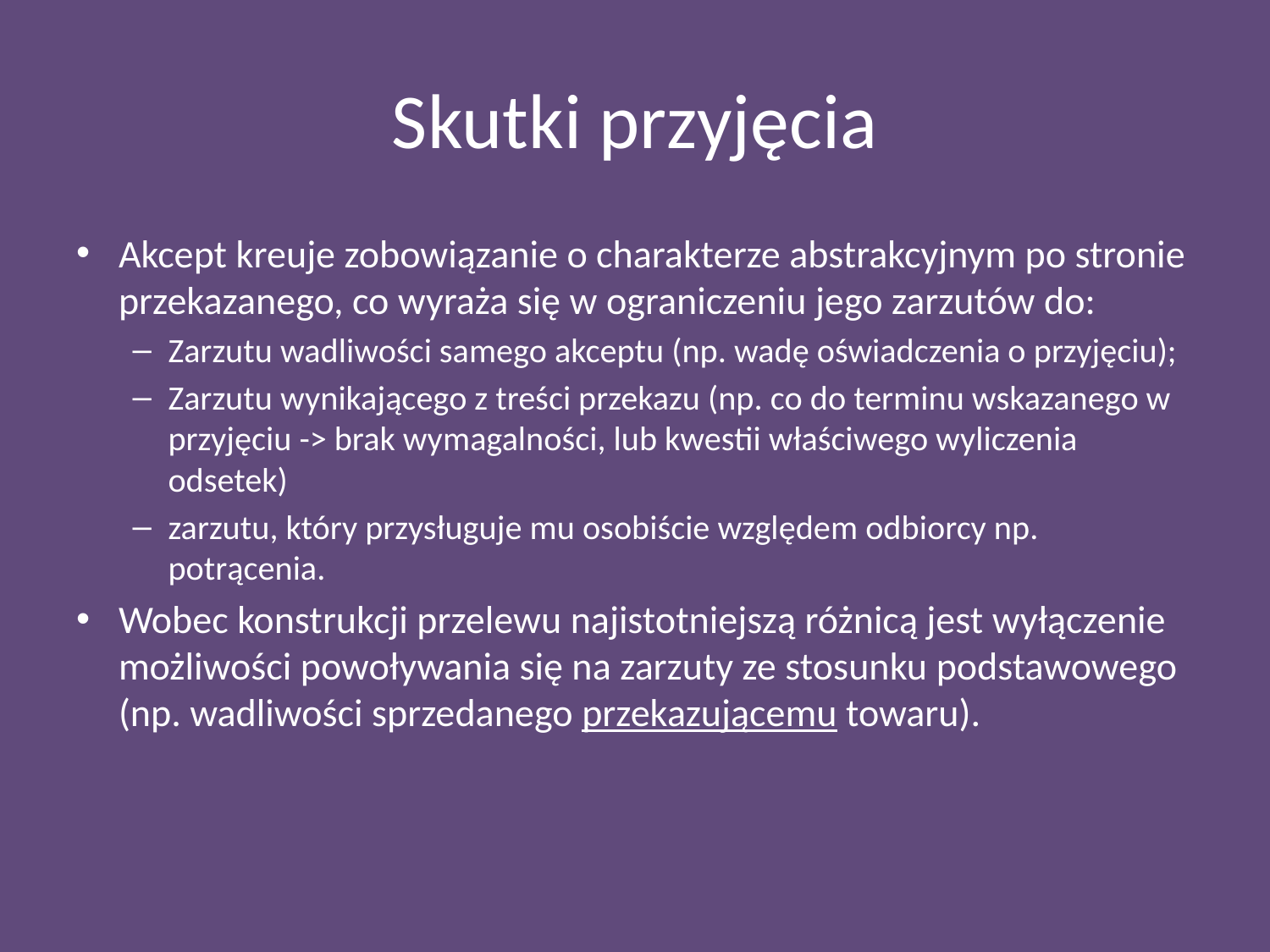

# Skutki przyjęcia
Akcept kreuje zobowiązanie o charakterze abstrakcyjnym po stronie przekazanego, co wyraża się w ograniczeniu jego zarzutów do:
Zarzutu wadliwości samego akceptu (np. wadę oświadczenia o przyjęciu);
Zarzutu wynikającego z treści przekazu (np. co do terminu wskazanego w przyjęciu -> brak wymagalności, lub kwestii właściwego wyliczenia odsetek)
zarzutu, który przysługuje mu osobiście względem odbiorcy np. potrącenia.
Wobec konstrukcji przelewu najistotniejszą różnicą jest wyłączenie możliwości powoływania się na zarzuty ze stosunku podstawowego (np. wadliwości sprzedanego przekazującemu towaru).